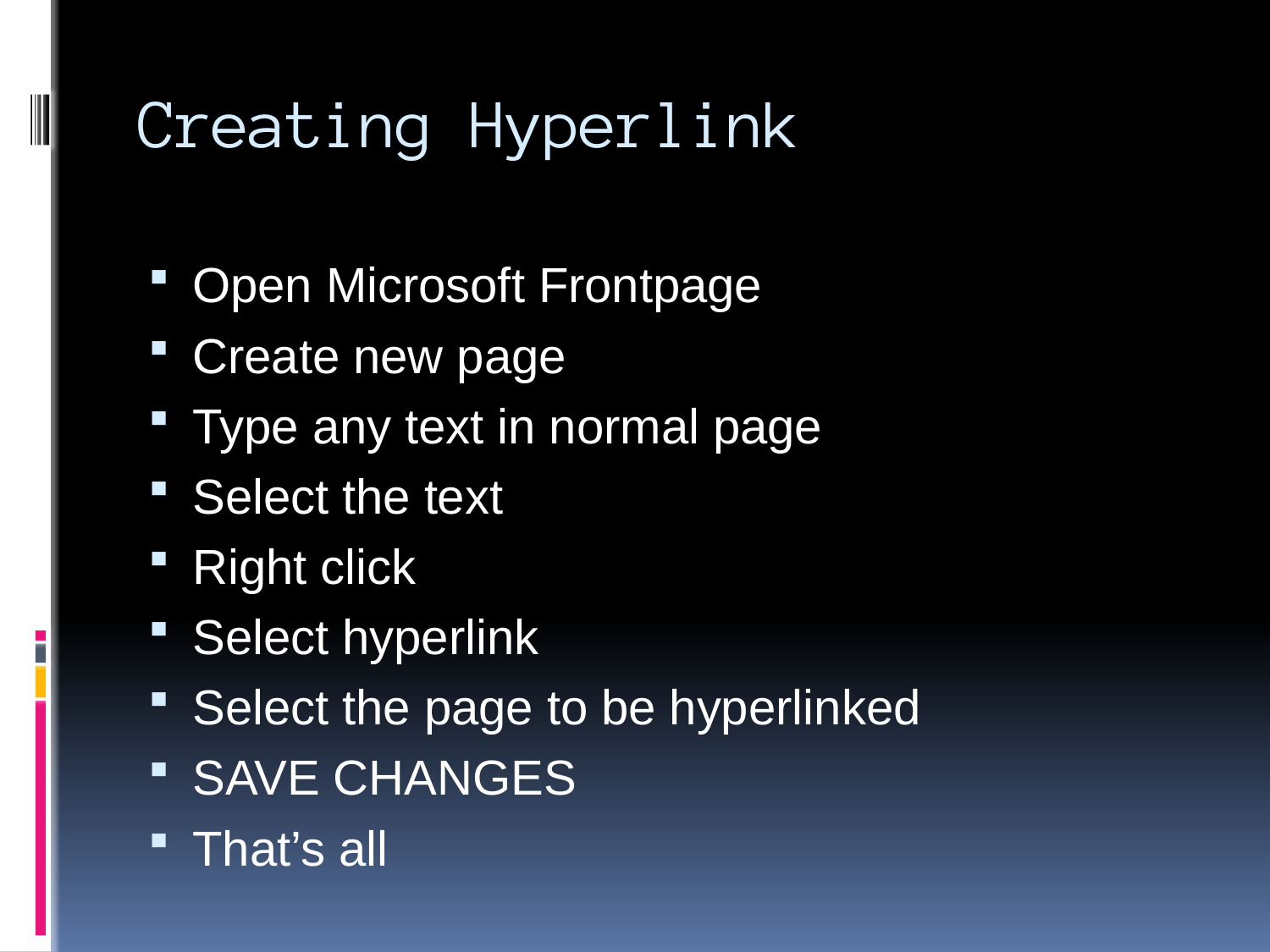

# Creating Hyperlink
Open Microsoft Frontpage
Create new page
Type any text in normal page
Select the text
Right click
Select hyperlink
Select the page to be hyperlinked
SAVE CHANGES
That’s all